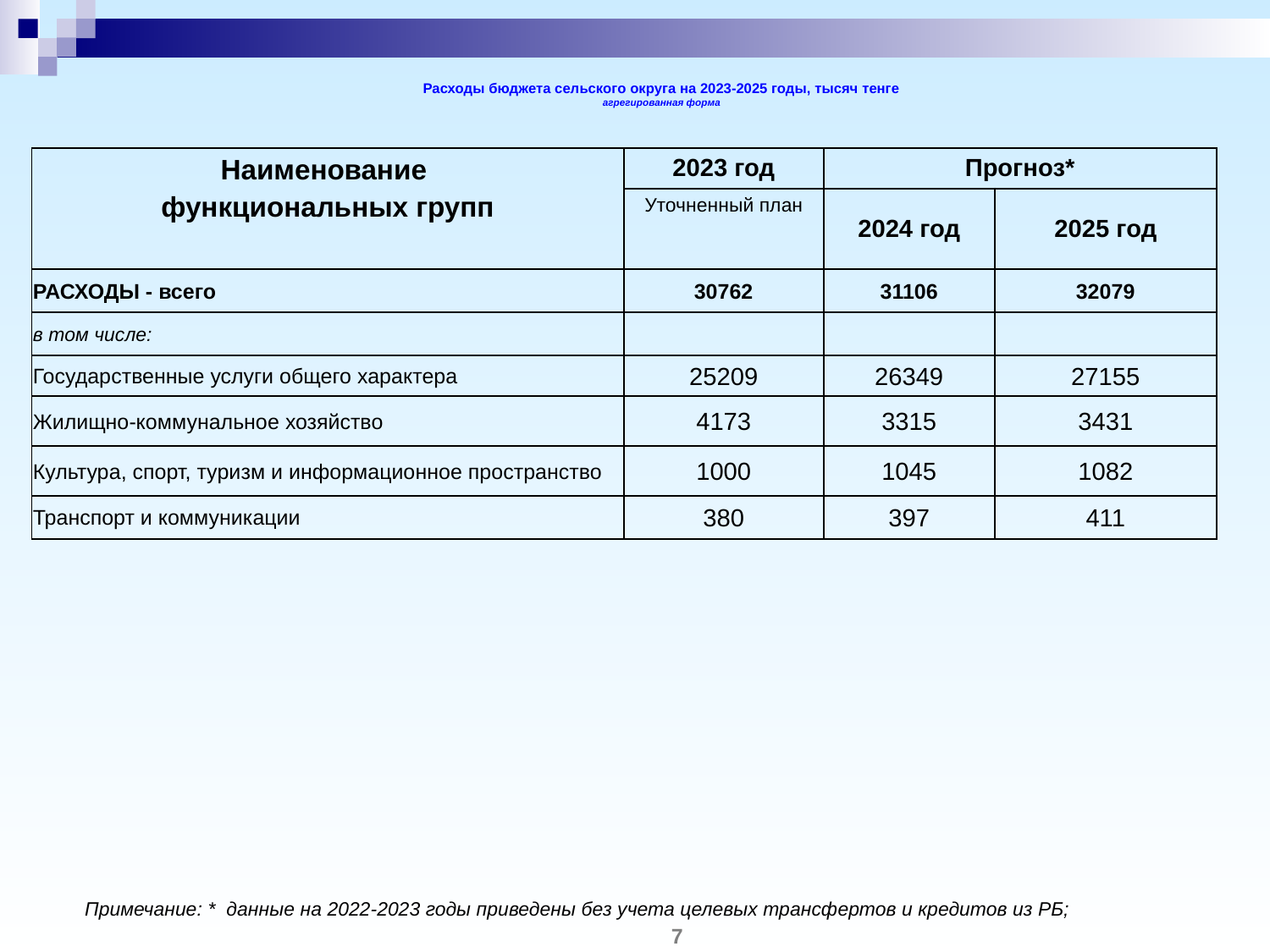

# Расходы бюджета сельского округа на 2023-2025 годы, тысяч тенге агрегированная форма
| Наименование функциональных групп | 2023 год | Прогноз\* |  |
| --- | --- | --- | --- |
|  | Уточненный план | 2024 год | 2025 год |
| РАСХОДЫ - всего | 30762 | 31106 | 32079 |
| в том числе: |  |  |  |
| Государственные услуги общего характера | 25209 | 26349 | 27155 |
| Жилищно-коммунальное хозяйство | 4173 | 3315 | 3431 |
| Культура, спорт, туризм и информационное пространство | 1000 | 1045 | 1082 |
| Транспорт и коммуникации | 380 | 397 | 411 |

Примечание: *  данные на 2022-2023 годы приведены без учета целевых трансфертов и кредитов из РБ;
7